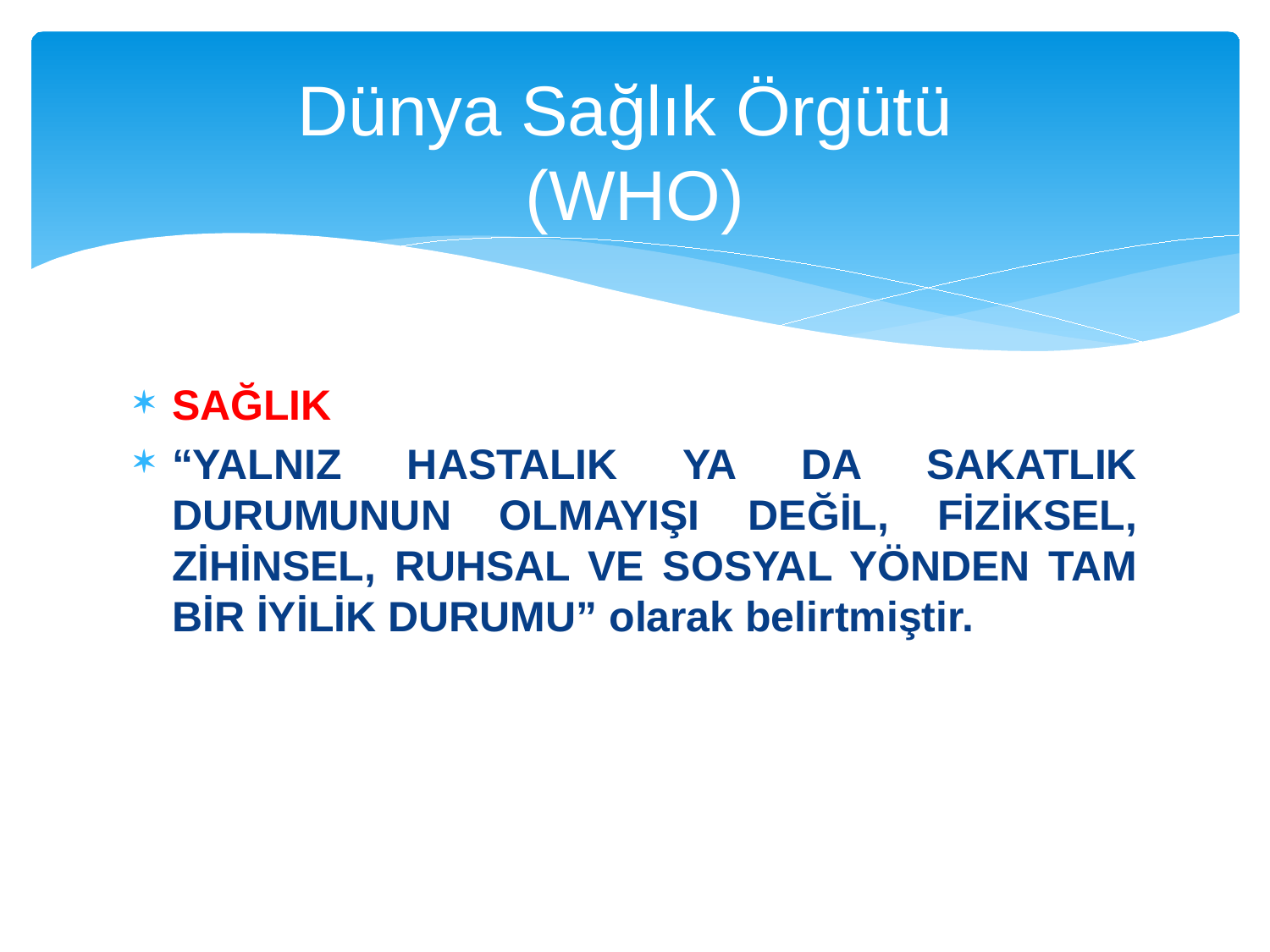

# Dünya Sağlık Örgütü (WHO)
SAĞLIK
“YALNIZ HASTALIK YA DA SAKATLIK DURUMUNUN OLMAYIŞI DEĞİL, FİZİKSEL, ZİHİNSEL, RUHSAL VE SOSYAL YÖNDEN TAM BİR İYİLİK DURUMU” olarak belirtmiştir.